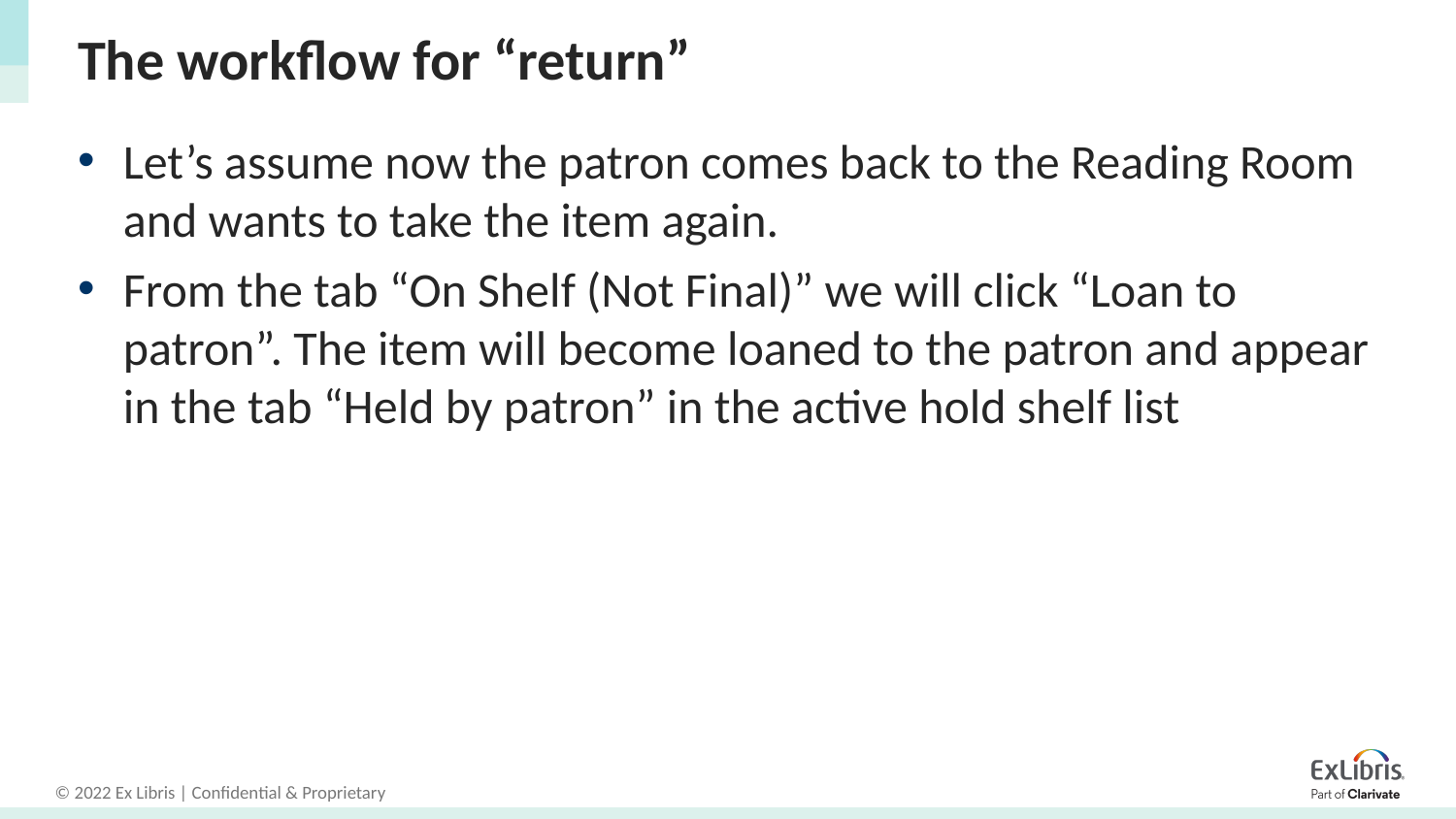

# The workflow for “return”
Let’s assume now the patron comes back to the Reading Room and wants to take the item again.
From the tab “On Shelf (Not Final)” we will click “Loan to patron”. The item will become loaned to the patron and appear in the tab “Held by patron” in the active hold shelf list